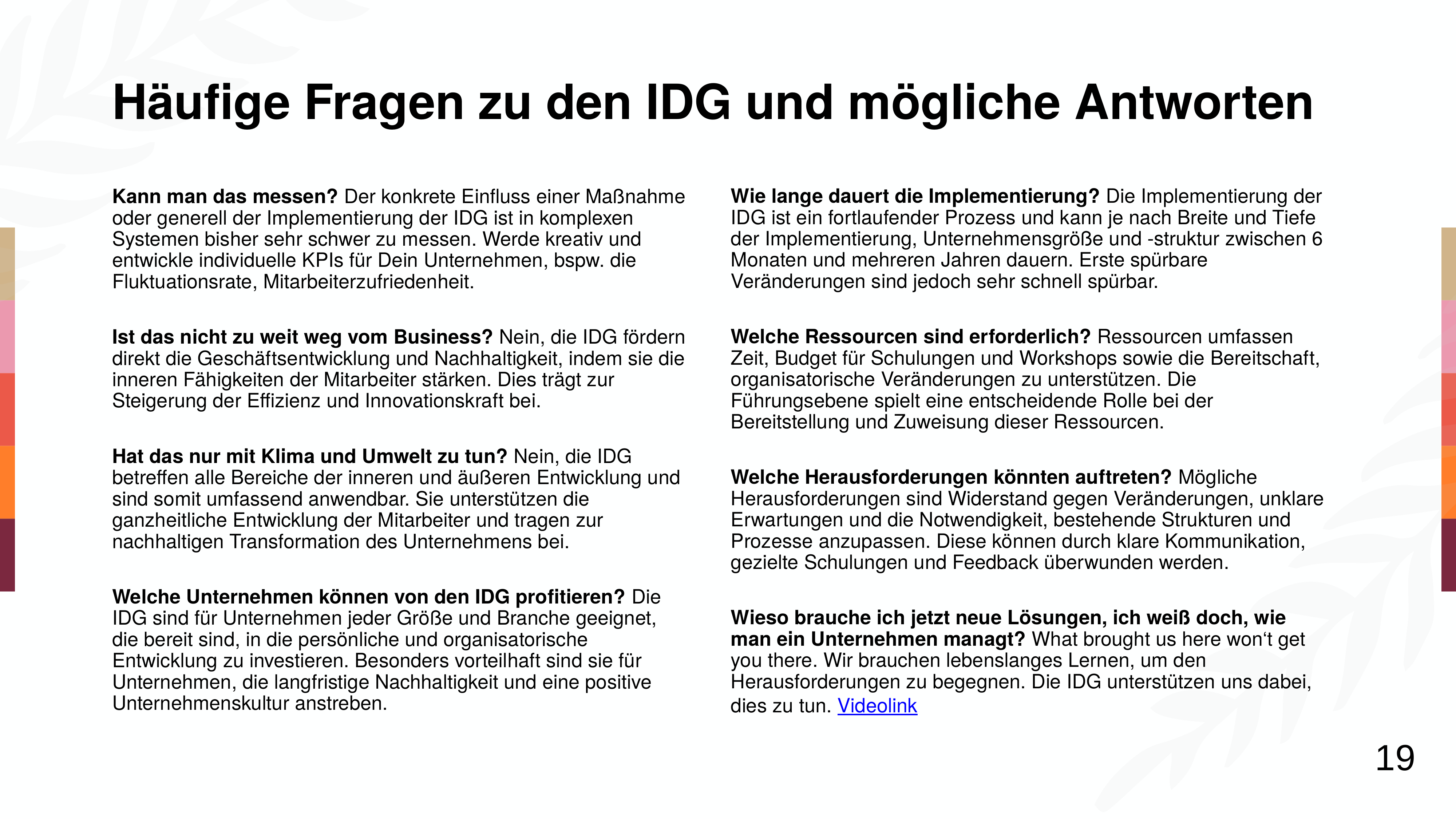

# Häufige Fragen zu den IDG und mögliche Antworten
Wie lange dauert die Implementierung? Die Implementierung der IDG ist ein fortlaufender Prozess und kann je nach Breite und Tiefe der Implementierung, Unternehmensgröße und -struktur zwischen 6 Monaten und mehreren Jahren dauern. Erste spürbare Veränderungen sind jedoch sehr schnell spürbar.
Welche Ressourcen sind erforderlich? Ressourcen umfassen Zeit, Budget für Schulungen und Workshops sowie die Bereitschaft, organisatorische Veränderungen zu unterstützen. Die Führungsebene spielt eine entscheidende Rolle bei der Bereitstellung und Zuweisung dieser Ressourcen.
Welche Herausforderungen könnten auftreten? Mögliche Herausforderungen sind Widerstand gegen Veränderungen, unklare Erwartungen und die Notwendigkeit, bestehende Strukturen und Prozesse anzupassen. Diese können durch klare Kommunikation, gezielte Schulungen und Feedback überwunden werden.
Wieso brauche ich jetzt neue Lösungen, ich weiß doch, wie man ein Unternehmen managt? What brought us here won‘t get you there. Wir brauchen lebenslanges Lernen, um den Herausforderungen zu begegnen. Die IDG unterstützen uns dabei, dies zu tun. Videolink

Kann man das messen? Der konkrete Einfluss einer Maßnahme oder generell der Implementierung der IDG ist in komplexen Systemen bisher sehr schwer zu messen. Werde kreativ und entwickle individuelle KPIs für Dein Unternehmen, bspw. die Fluktuationsrate, Mitarbeiterzufriedenheit.
Ist das nicht zu weit weg vom Business? Nein, die IDG fördern direkt die Geschäftsentwicklung und Nachhaltigkeit, indem sie die inneren Fähigkeiten der Mitarbeiter stärken. Dies trägt zur Steigerung der Effizienz und Innovationskraft bei.
Hat das nur mit Klima und Umwelt zu tun? Nein, die IDG betreffen alle Bereiche der inneren und äußeren Entwicklung und sind somit umfassend anwendbar. Sie unterstützen die ganzheitliche Entwicklung der Mitarbeiter und tragen zur nachhaltigen Transformation des Unternehmens bei.
Welche Unternehmen können von den IDG profitieren? Die IDG sind für Unternehmen jeder Größe und Branche geeignet, die bereit sind, in die persönliche und organisatorische Entwicklung zu investieren. Besonders vorteilhaft sind sie für Unternehmen, die langfristige Nachhaltigkeit und eine positive Unternehmenskultur anstreben.

19